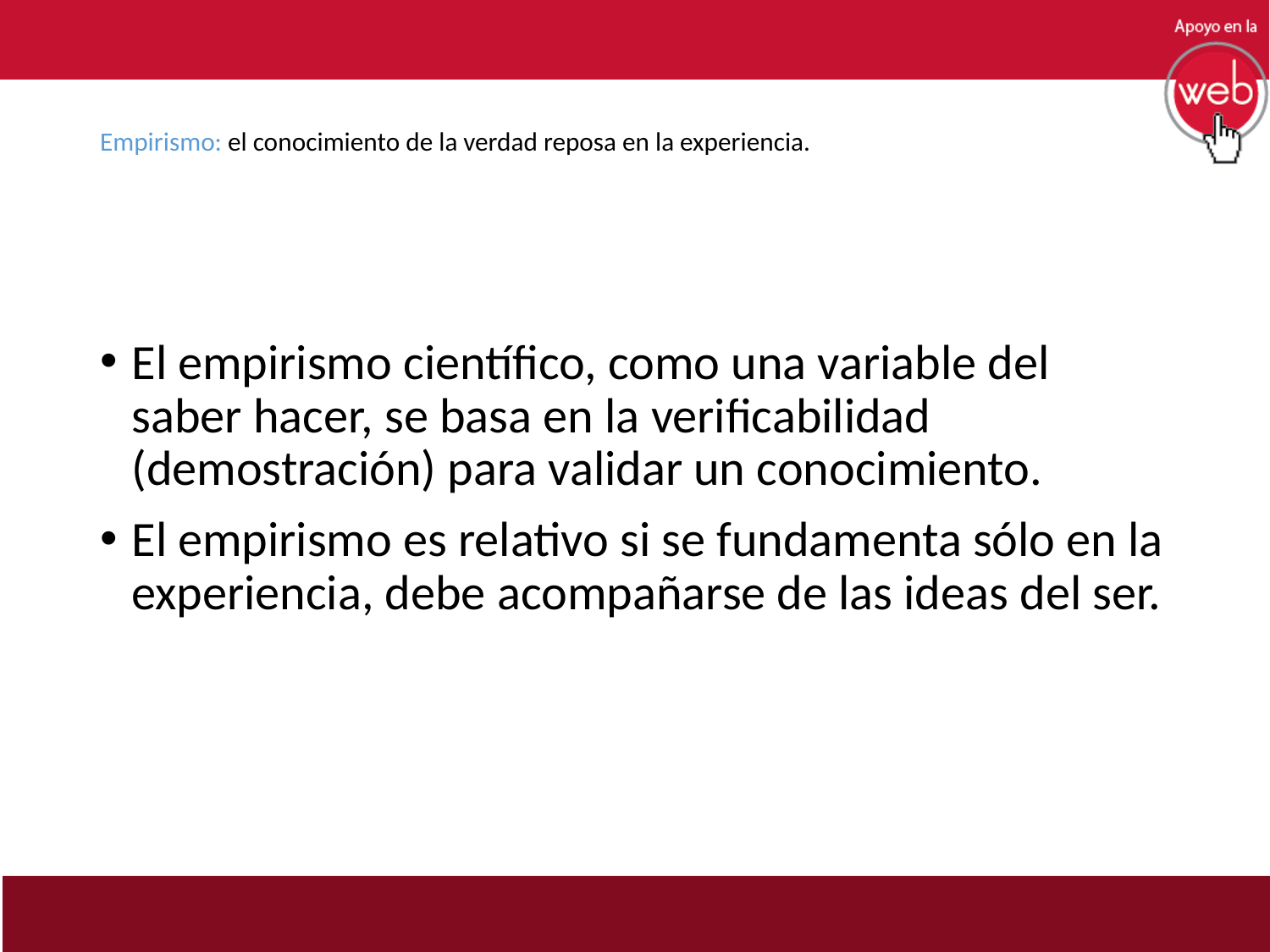

# Empirismo: el conocimiento de la verdad reposa en la experiencia.

El empirismo científico, como una variable del saber hacer, se basa en la verificabilidad (demostración) para validar un conocimiento.
El empirismo es relativo si se fundamenta sólo en la experiencia, debe acompañarse de las ideas del ser.